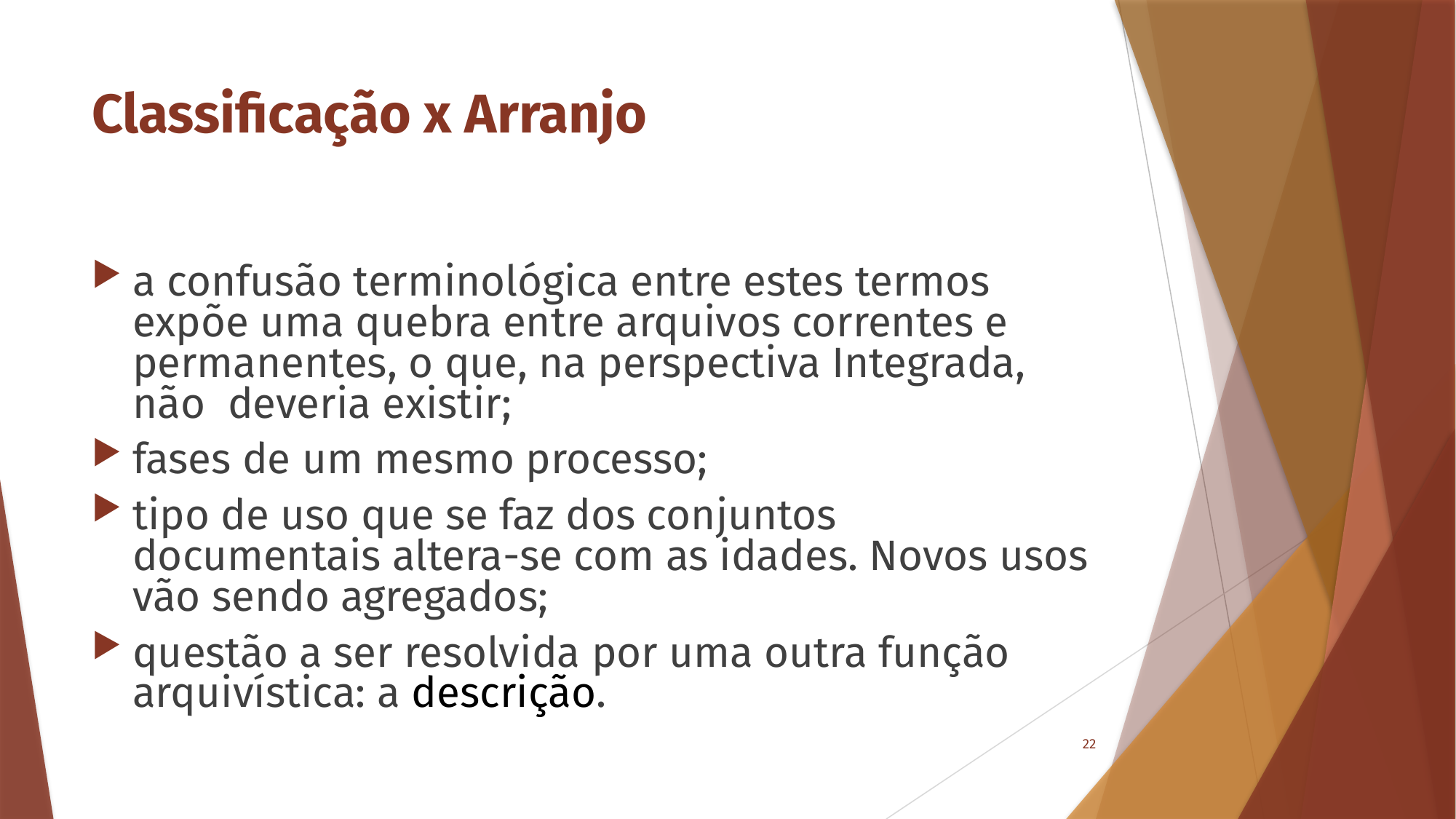

# Classificação x Arranjo
a confusão terminológica entre estes termos expõe uma quebra entre arquivos correntes e permanentes, o que, na perspectiva Integrada, não  deveria existir;
fases de um mesmo processo;
tipo de uso que se faz dos conjuntos documentais altera-se com as idades. Novos usos vão sendo agregados;
questão a ser resolvida por uma outra função arquivística: a descrição.
22